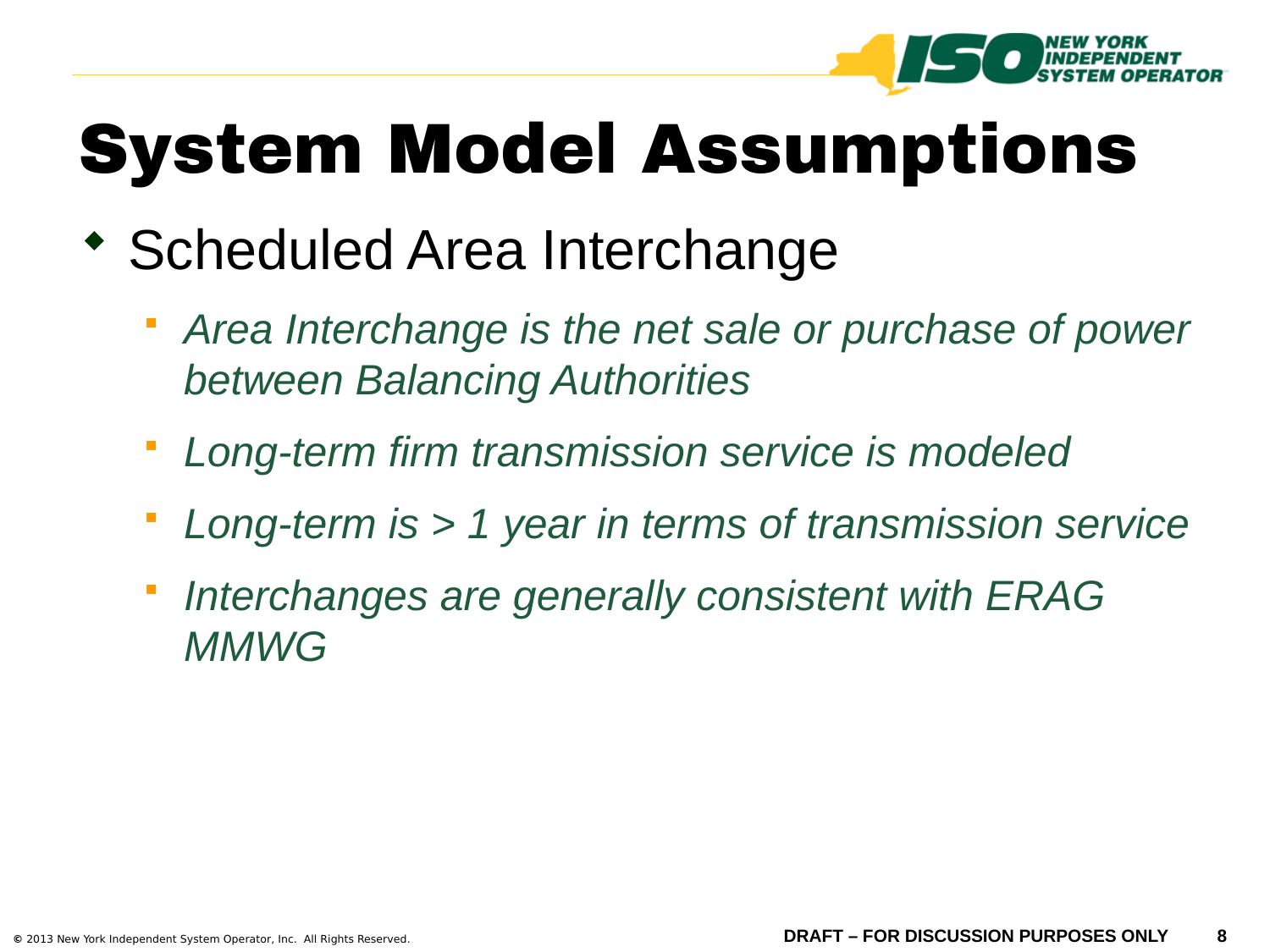

# System Model Assumptions
Scheduled Area Interchange
Area Interchange is the net sale or purchase of power between Balancing Authorities
Long-term firm transmission service is modeled
Long-term is > 1 year in terms of transmission service
Interchanges are generally consistent with ERAG MMWG